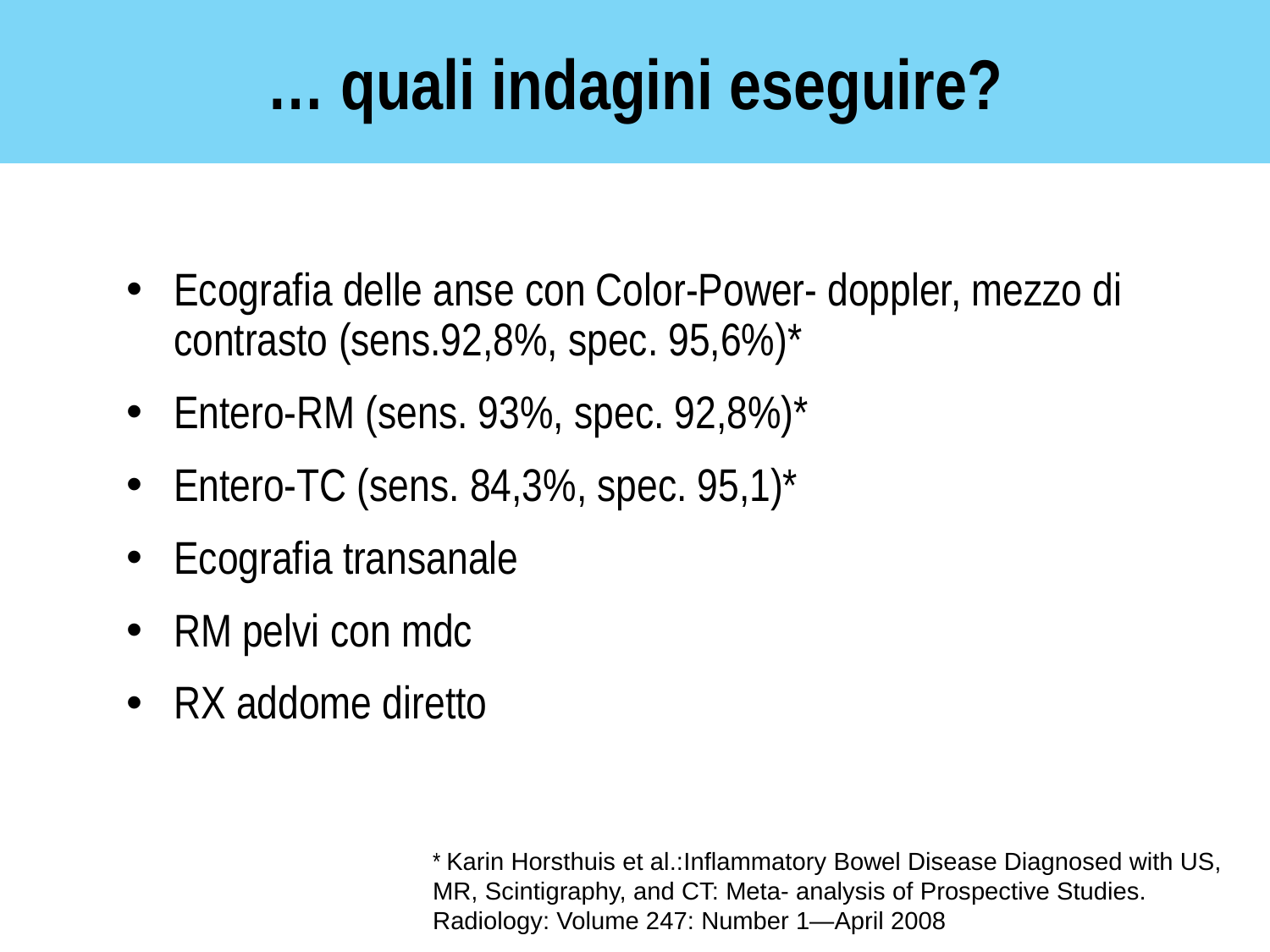

… quali indagini eseguire?
Ecografia delle anse con Color-Power- doppler, mezzo di contrasto (sens.92,8%, spec. 95,6%)*
Entero-RM (sens. 93%, spec. 92,8%)*
Entero-TC (sens. 84,3%, spec. 95,1)*
Ecografia transanale
RM pelvi con mdc
RX addome diretto
* Karin Horsthuis et al.:Inflammatory Bowel Disease Diagnosed with US, MR, Scintigraphy, and CT: Meta- analysis of Prospective Studies. Radiology: Volume 247: Number 1—April 2008